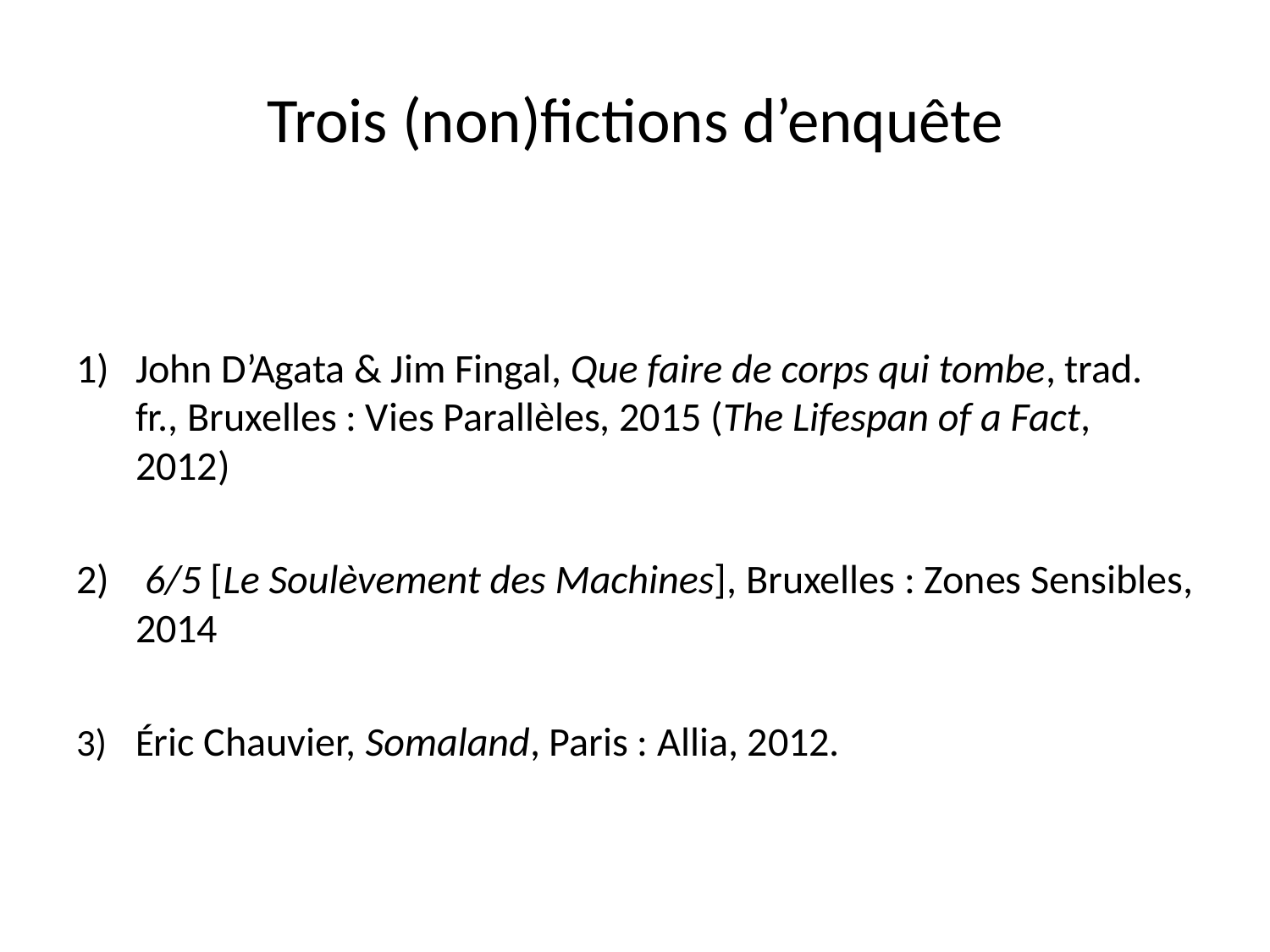

# Trois (non)fictions d’enquête

John D’Agata & Jim Fingal, Que faire de corps qui tombe, trad. fr., Bruxelles : Vies Parallèles, 2015 (The Lifespan of a Fact, 2012)

 6/5 [Le Soulèvement des Machines], Bruxelles : Zones Sensibles, 2014

Éric Chauvier, Somaland, Paris : Allia, 2012.